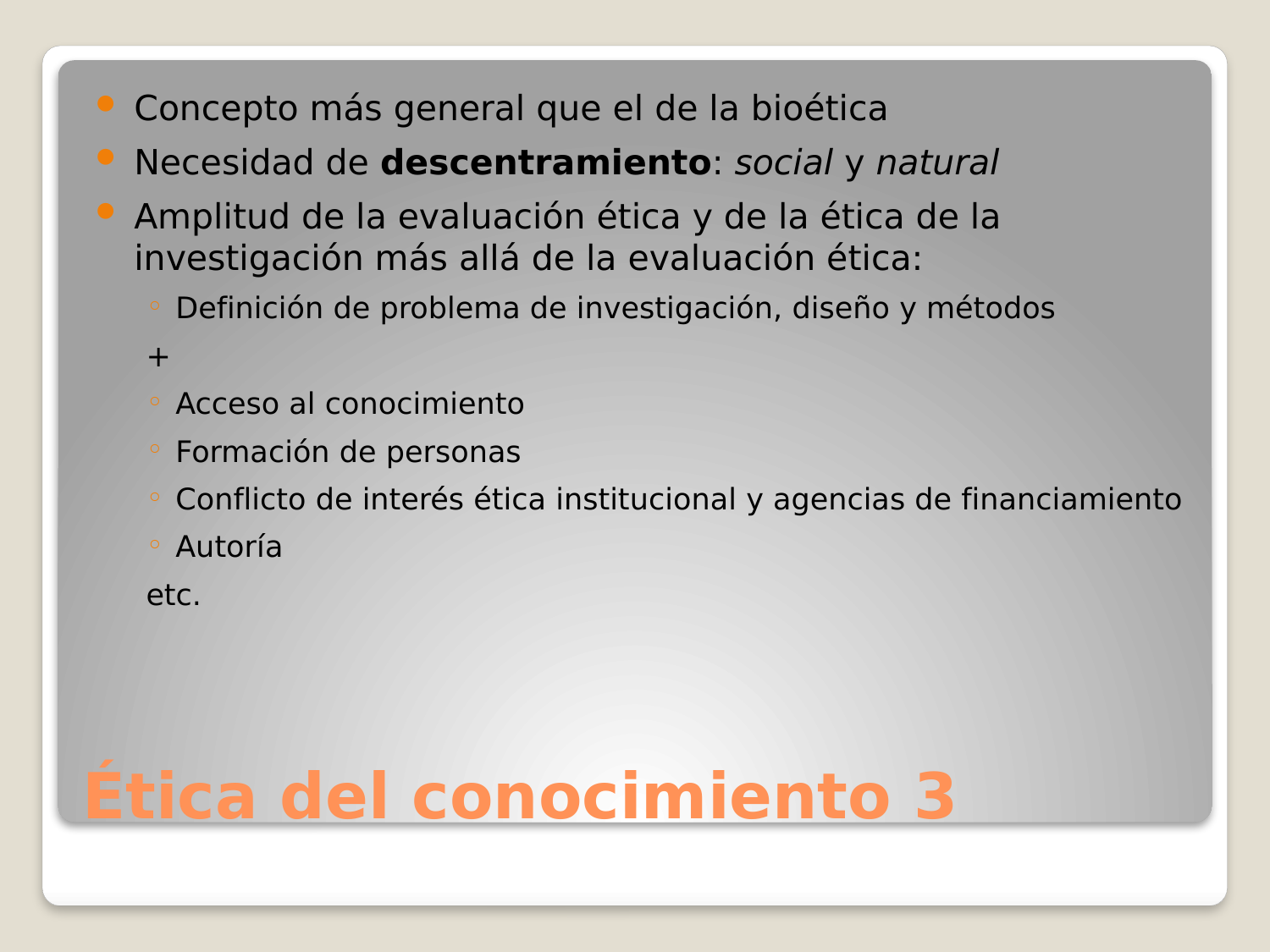

Concepto más general que el de la bioética
Necesidad de descentramiento: social y natural
Amplitud de la evaluación ética y de la ética de la investigación más allá de la evaluación ética:
Definición de problema de investigación, diseño y métodos
+
Acceso al conocimiento
Formación de personas
Conflicto de interés ética institucional y agencias de financiamiento
Autoría
etc.

# Ética del conocimiento 3